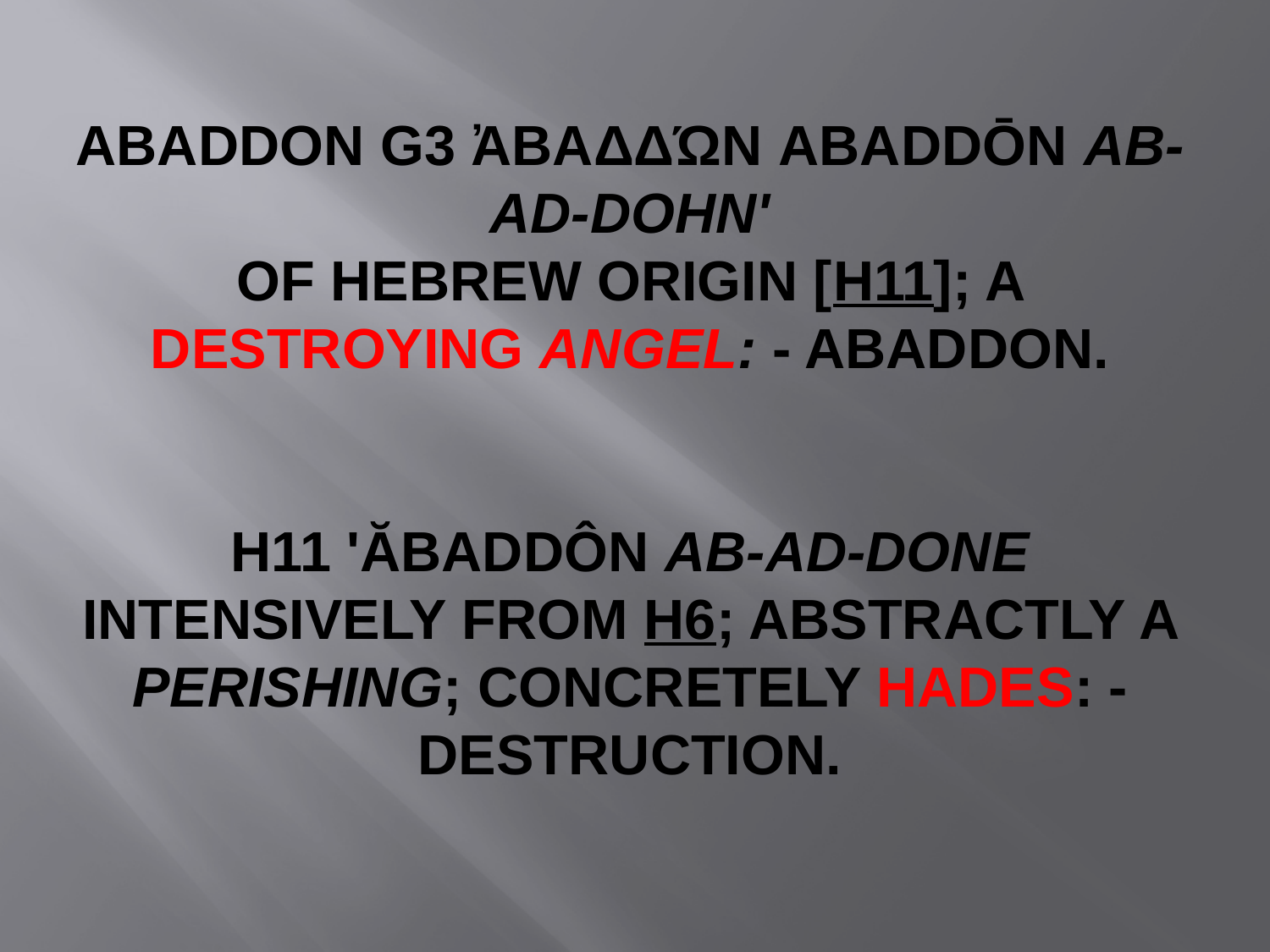

# Abaddon G3 Ἀβαδδών Abaddōn ab-ad-dohn' Of Hebrew origin [H11]; a destroying angel: - Abaddon.   H11 'ăbaddôn ab-ad-done Intensively from H6; abstractly a perishing; concretely Hades: - destruction.